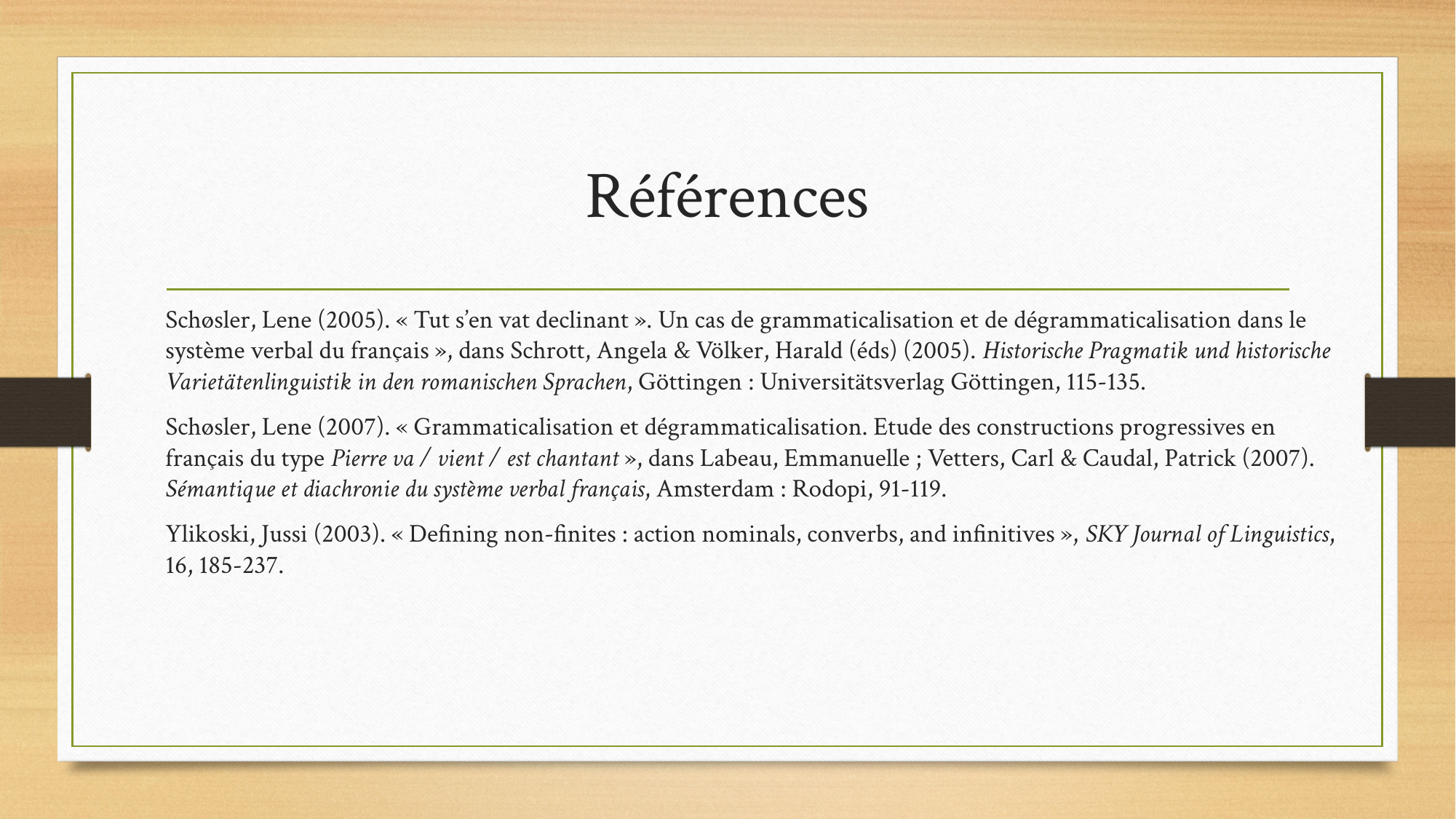

# Références
Schøsler, Lene (2005). « Tut s’en vat declinant ». Un cas de grammaticalisation et de dégrammaticalisation dans le système verbal du français », dans Schrott, Angela & Völker, Harald (éds) (2005). Historische Pragmatik und historische Varietätenlinguistik in den romanischen Sprachen, Göttingen : Universitätsverlag Göttingen, 115-135.
Schøsler, Lene (2007). « Grammaticalisation et dégrammaticalisation. Etude des constructions progressives en français du type Pierre va / vient / est chantant », dans Labeau, Emmanuelle ; Vetters, Carl & Caudal, Patrick (2007). Sémantique et diachronie du système verbal français, Amsterdam : Rodopi, 91-119.
Ylikoski, Jussi (2003). « Defining non-finites : action nominals, converbs, and infinitives », SKY Journal of Linguistics, 16, 185-237.